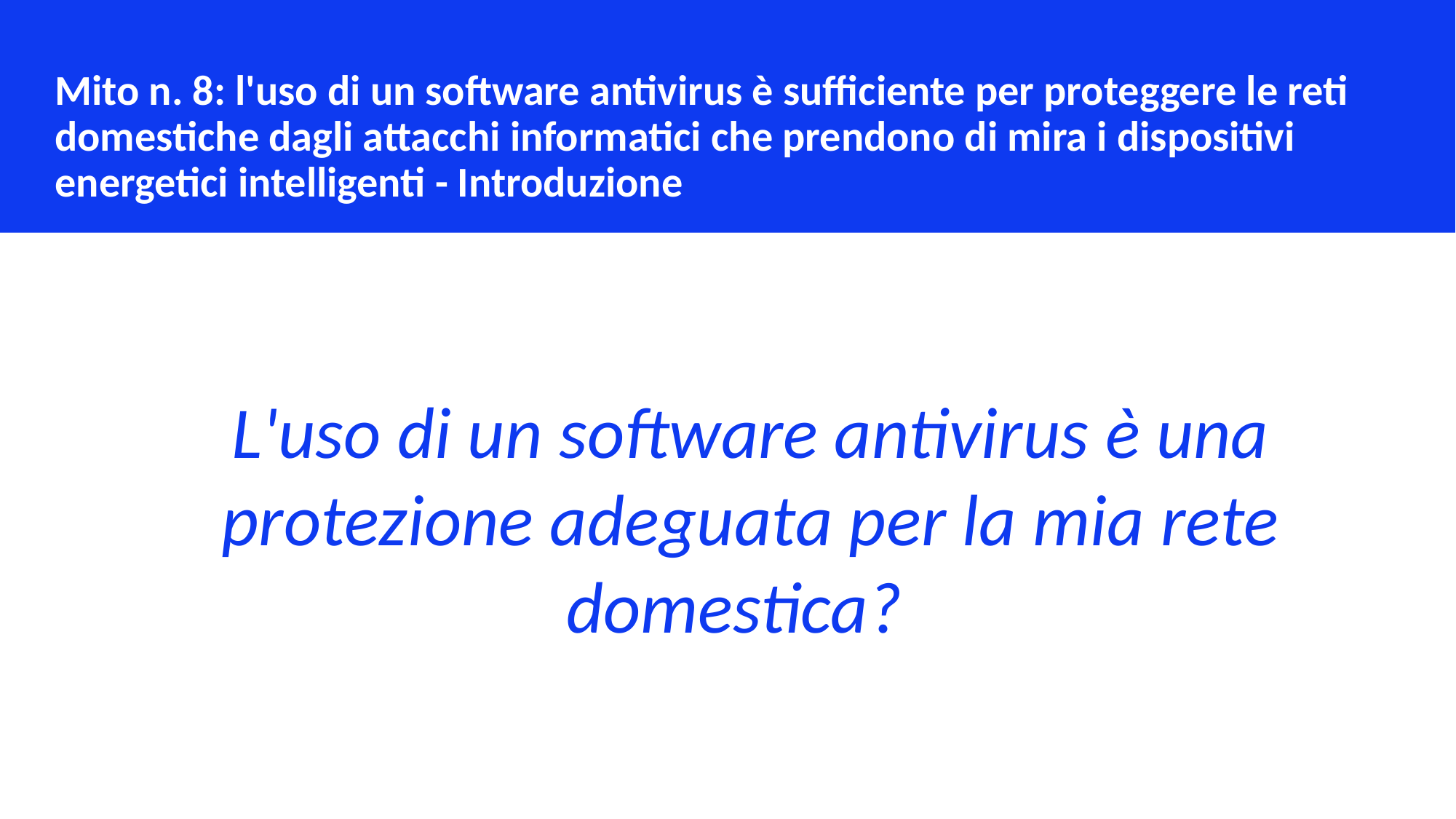

Mito n. 8: l'uso di un software antivirus è sufficiente per proteggere le reti domestiche dagli attacchi informatici che prendono di mira i dispositivi energetici intelligenti - Introduzione

L'uso di un software antivirus è una protezione adeguata per la mia rete domestica?